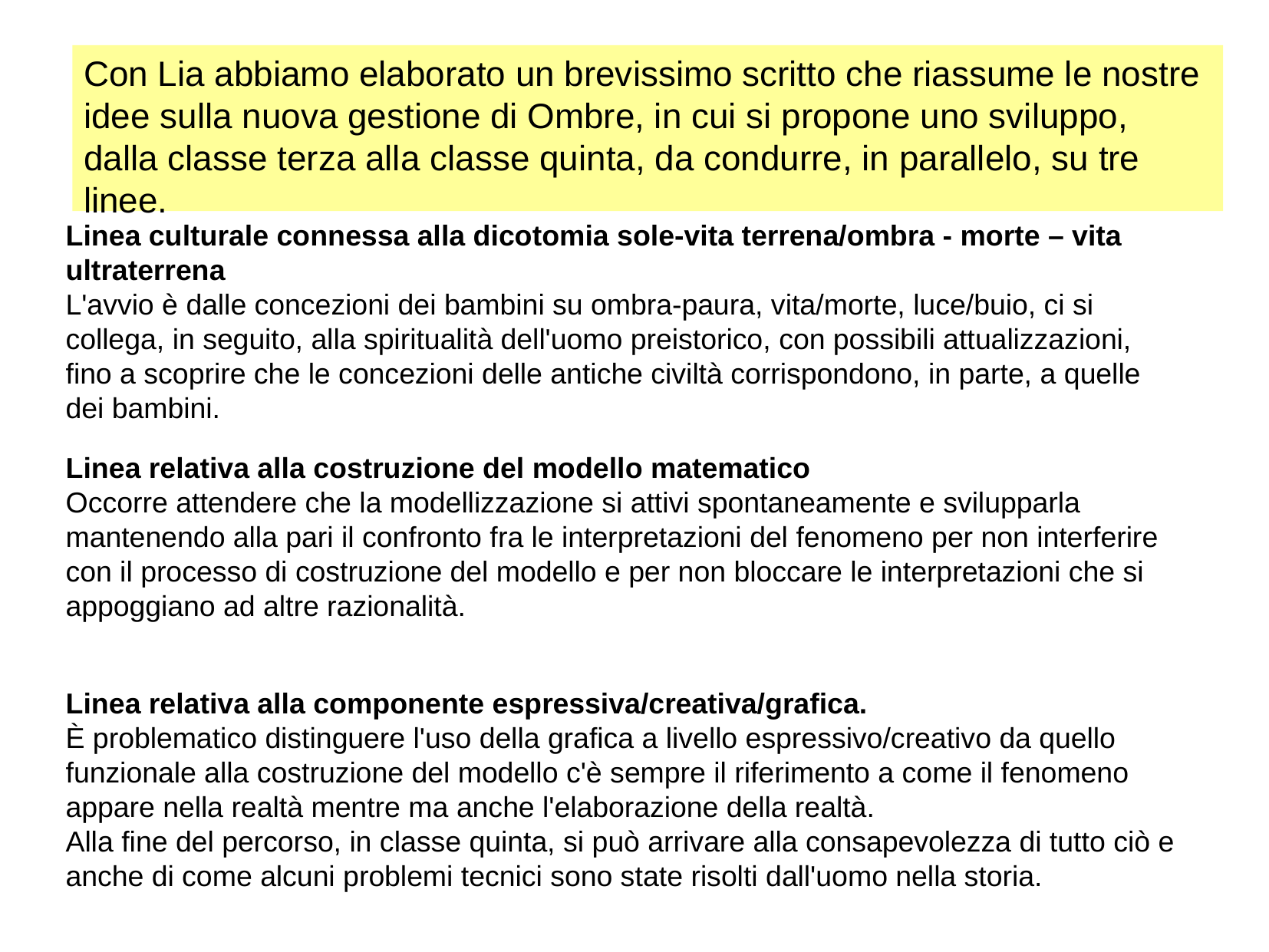

Con Lia abbiamo elaborato un brevissimo scritto che riassume le nostre idee sulla nuova gestione di Ombre, in cui si propone uno sviluppo, dalla classe terza alla classe quinta, da condurre, in parallelo, su tre linee.
Linea culturale connessa alla dicotomia sole-vita terrena/ombra - morte – vita ultraterrena
L'avvio è dalle concezioni dei bambini su ombra-paura, vita/morte, luce/buio, ci si collega, in seguito, alla spiritualità dell'uomo preistorico, con possibili attualizzazioni, fino a scoprire che le concezioni delle antiche civiltà corrispondono, in parte, a quelle dei bambini.

Linea relativa alla costruzione del modello matematico
Occorre attendere che la modellizzazione si attivi spontaneamente e svilupparla mantenendo alla pari il confronto fra le interpretazioni del fenomeno per non interferire con il processo di costruzione del modello e per non bloccare le interpretazioni che si appoggiano ad altre razionalità.

Linea relativa alla componente espressiva/creativa/grafica.
È problematico distinguere l'uso della grafica a livello espressivo/creativo da quello funzionale alla costruzione del modello c'è sempre il riferimento a come il fenomeno appare nella realtà mentre ma anche l'elaborazione della realtà.
Alla fine del percorso, in classe quinta, si può arrivare alla consapevolezza di tutto ciò e anche di come alcuni problemi tecnici sono state risolti dall'uomo nella storia.